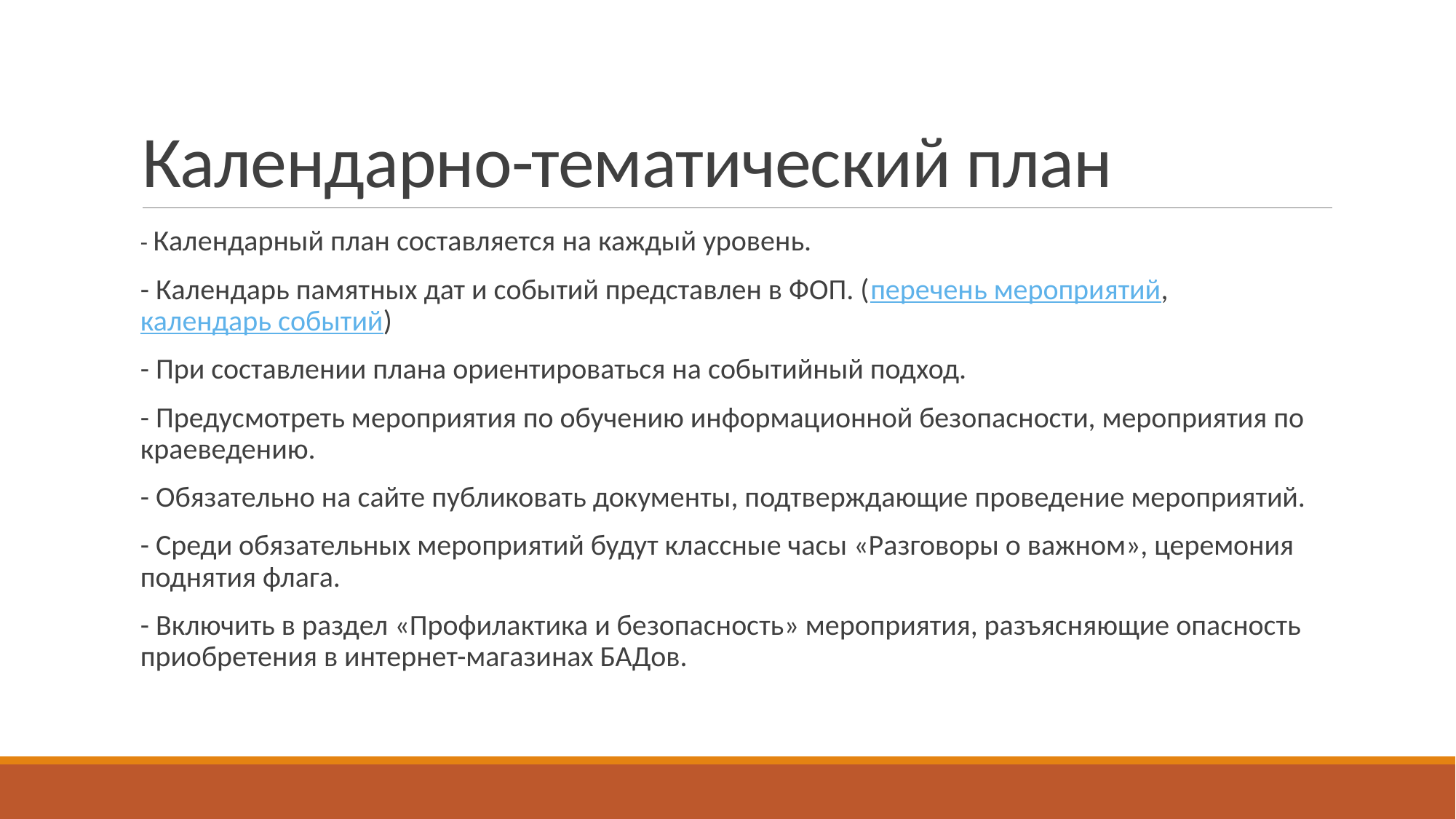

# Календарно-тематический план
- Календарный план составляется на каждый уровень.
- Календарь памятных дат и событий представлен в ФОП. (перечень мероприятий, календарь событий)
- При составлении плана ориентироваться на событийный подход.
- Предусмотреть мероприятия по обучению информационной безопасности, мероприятия по краеведению.
- Обязательно на сайте публиковать документы, подтверждающие проведение мероприятий.
- Среди обязательных мероприятий будут классные часы «Разговоры о важном», церемония поднятия флага.
- Включить в раздел «Профилактика и безопасность» мероприятия, разъясняющие опасность приобретения в интернет-магазинах БАДов.